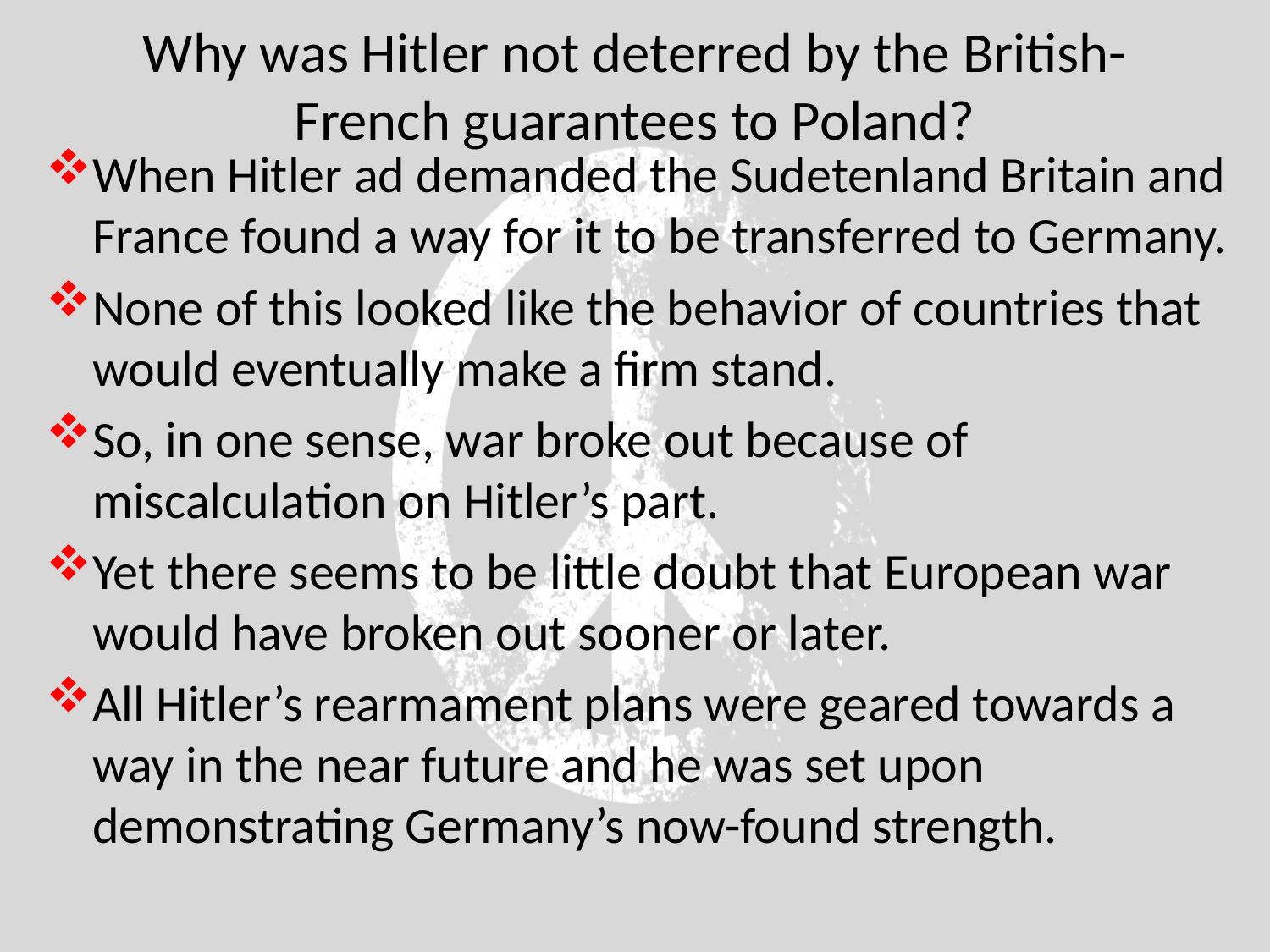

# Why was Hitler not deterred by the British-French guarantees to Poland?
When Hitler ad demanded the Sudetenland Britain and France found a way for it to be transferred to Germany.
None of this looked like the behavior of countries that would eventually make a firm stand.
So, in one sense, war broke out because of miscalculation on Hitler’s part.
Yet there seems to be little doubt that European war would have broken out sooner or later.
All Hitler’s rearmament plans were geared towards a way in the near future and he was set upon demonstrating Germany’s now-found strength.